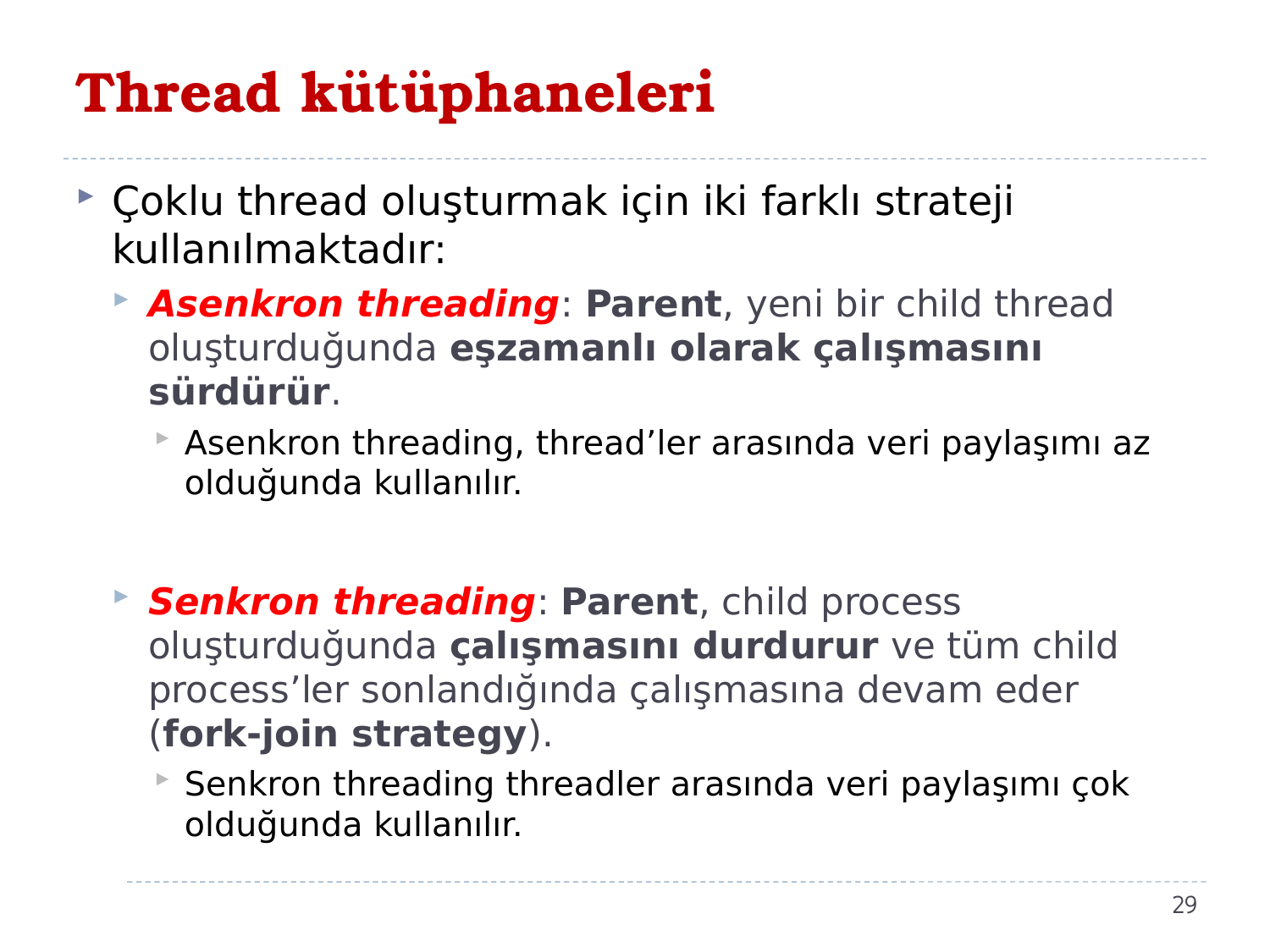

# Thread kütüphaneleri
Çoklu thread oluşturmak için iki farklı strateji kullanılmaktadır:
Asenkron threading: Parent, yeni bir child thread oluşturduğunda eşzamanlı olarak çalışmasını sürdürür.
Asenkron threading, thread’ler arasında veri paylaşımı az olduğunda kullanılır.

Senkron threading: Parent, child process oluşturduğunda çalışmasını durdurur ve tüm child process’ler sonlandığında çalışmasına devam eder (fork-join strategy).
Senkron threading threadler arasında veri paylaşımı çok olduğunda kullanılır.
29